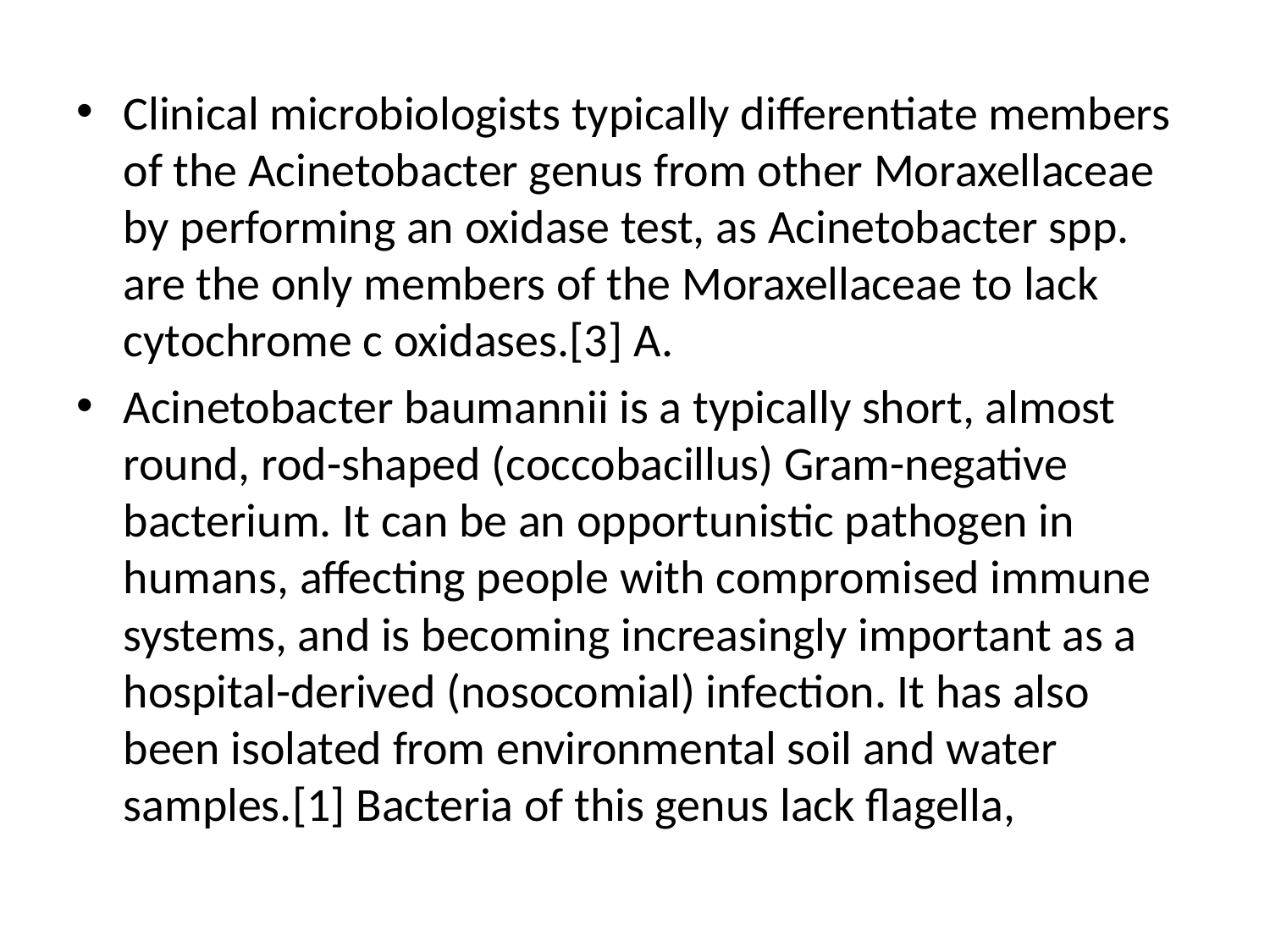

Clinical microbiologists typically differentiate members of the Acinetobacter genus from other Moraxellaceae by performing an oxidase test, as Acinetobacter spp. are the only members of the Moraxellaceae to lack cytochrome c oxidases.[3] A.
Acinetobacter baumannii is a typically short, almost round, rod-shaped (coccobacillus) Gram-negative bacterium. It can be an opportunistic pathogen in humans, affecting people with compromised immune systems, and is becoming increasingly important as a hospital-derived (nosocomial) infection. It has also been isolated from environmental soil and water samples.[1] Bacteria of this genus lack flagella,